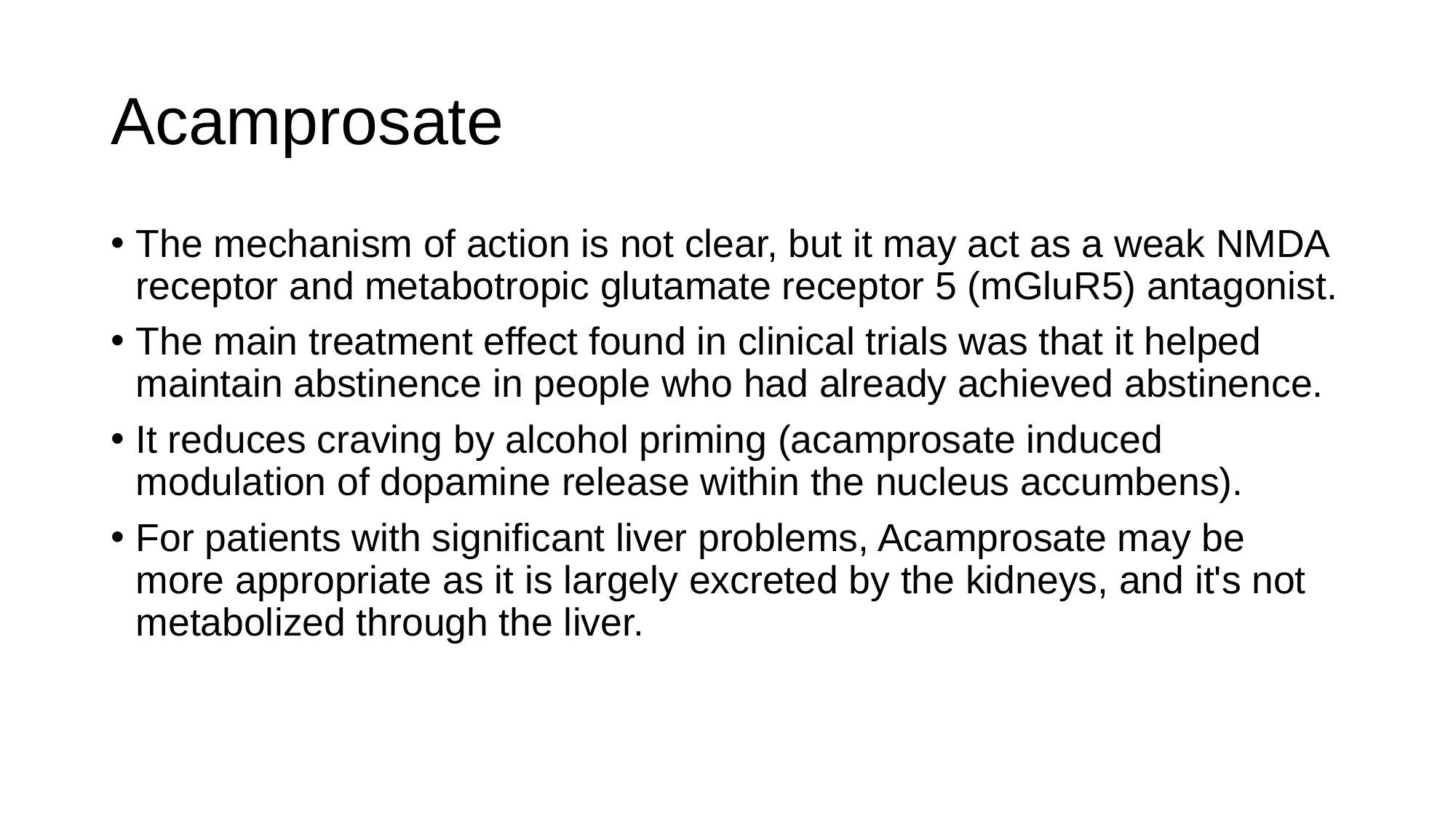

# Acamprosate
The mechanism of action is not clear, but it may act as a weak NMDA receptor and metabotropic glutamate receptor 5 (mGluR5) antagonist.
The main treatment effect found in clinical trials was that it helped maintain abstinence in people who had already achieved abstinence.
It reduces craving by alcohol priming (acamprosate induced modulation of dopamine release within the nucleus accumbens).
For patients with significant liver problems, Acamprosate may be more appropriate as it is largely excreted by the kidneys, and it's not metabolized through the liver.